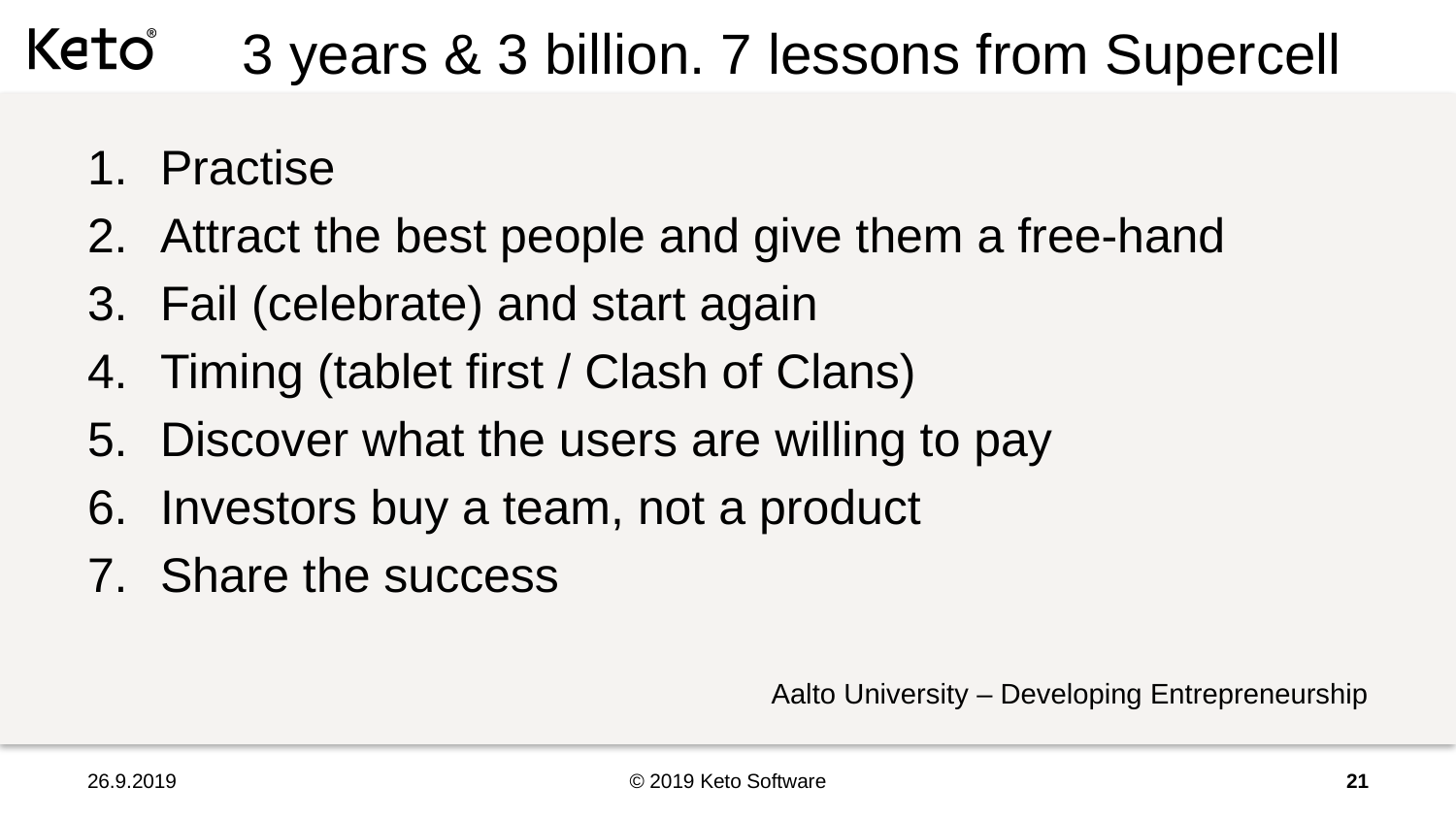

# 3 years & 3 billion. 7 lessons from Supercell
Practise
Attract the best people and give them a free-hand
Fail (celebrate) and start again
Timing (tablet first / Clash of Clans)
Discover what the users are willing to pay
Investors buy a team, not a product
Share the success

Aalto University – Developing Entrepreneurship

26.9.2019
© 2019 Keto Software
21